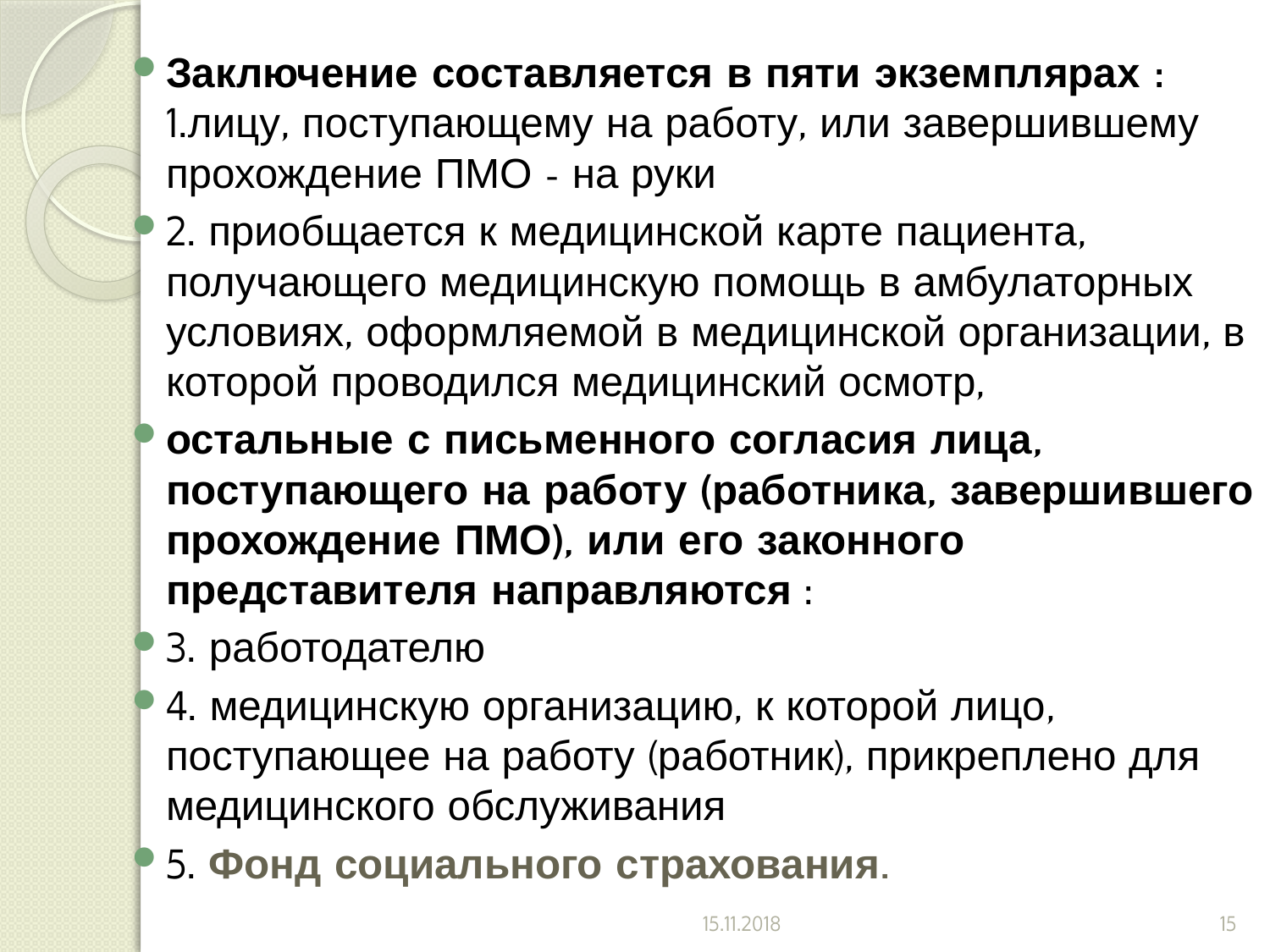

Заключение составляется в пяти экземплярах : 1.лицу, поступающему на работу, или завершившему прохождение ПМО - на руки
2. приобщается к медицинской карте пациента, получающего медицинскую помощь в амбулаторных условиях, оформляемой в медицинской организации, в которой проводился медицинский осмотр,
остальные с письменного согласия лица, поступающего на работу (работника, завершившего прохождение ПМО), или его законного представителя направляются :
3. работодателю
4. медицинскую организацию, к которой лицо, поступающее на работу (работник), прикреплено для медицинского обслуживания
5. Фонд социального страхования.
15.11.2018
15